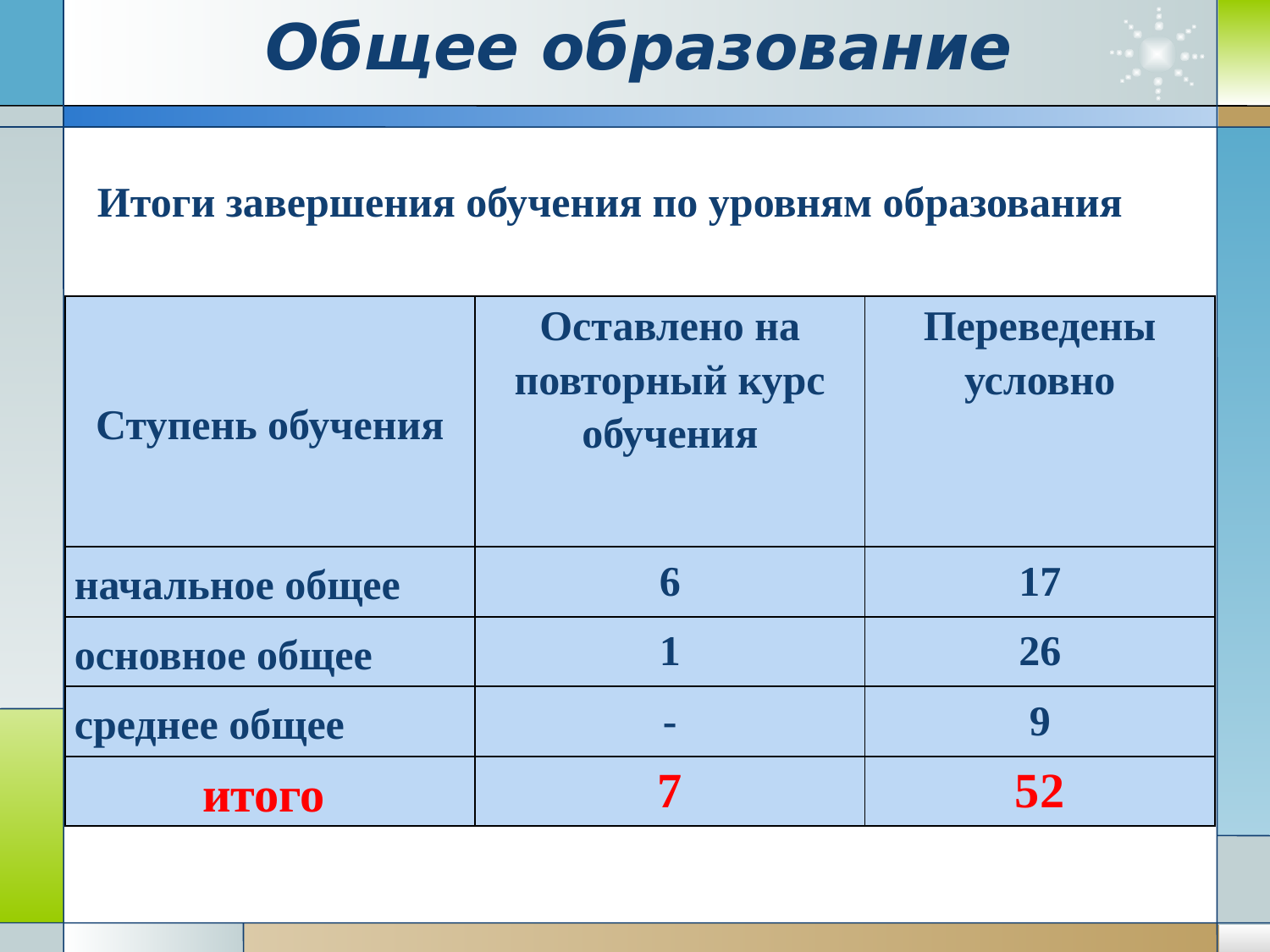

Общее образование

Итоги завершения обучения по уровням образования
| Ступень обучения | Оставлено на повторный курс обучения | Переведены условно |
| --- | --- | --- |
| начальное общее | 6 | 17 |
| основное общее | 1 | 26 |
| среднее общее | - | 9 |
| итого | 7 | 52 |